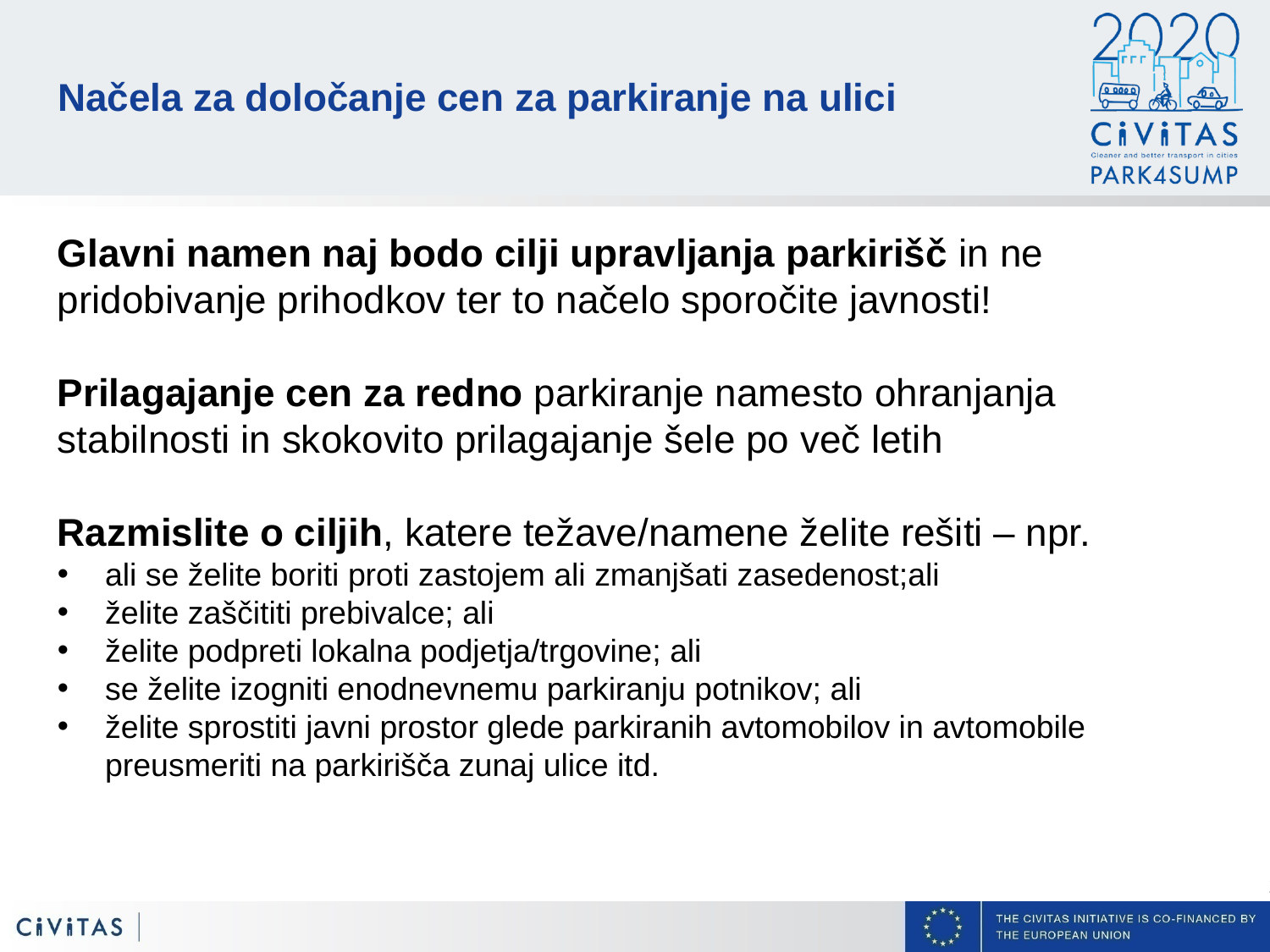

# Načela za določanje cen za parkiranje na ulici
Glavni namen naj bodo cilji upravljanja parkirišč in ne pridobivanje prihodkov ter to načelo sporočite javnosti!

Prilagajanje cen za redno parkiranje namesto ohranjanja stabilnosti in skokovito prilagajanje šele po več letih

Razmislite o ciljih, katere težave/namene želite rešiti – npr.
ali se želite boriti proti zastojem ali zmanjšati zasedenost;ali
želite zaščititi prebivalce; ali
želite podpreti lokalna podjetja/trgovine; ali
se želite izogniti enodnevnemu parkiranju potnikov; ali
želite sprostiti javni prostor glede parkiranih avtomobilov in avtomobile preusmeriti na parkirišča zunaj ulice itd.